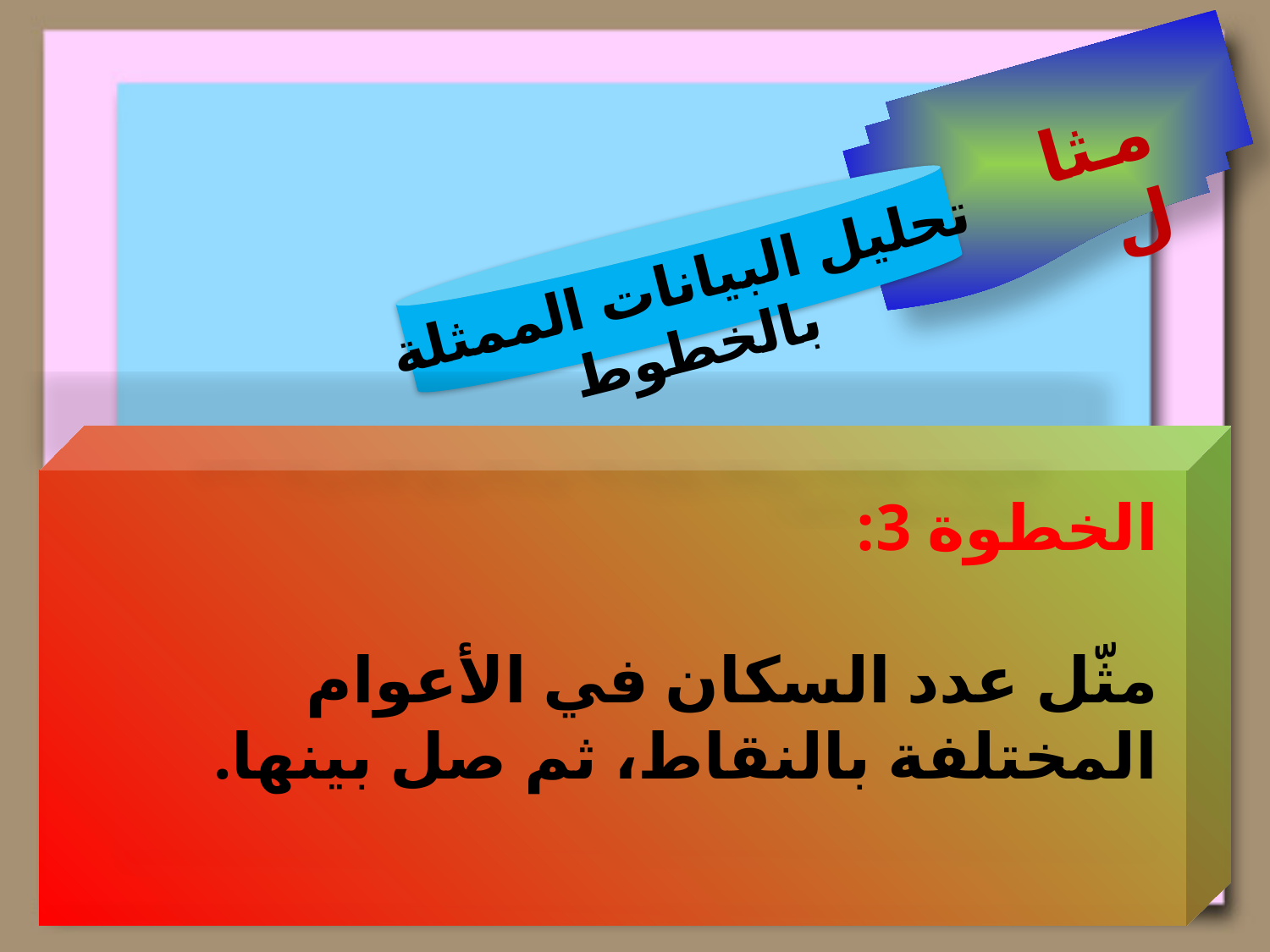

مثال

تحليل البيانات الممثلة بالخطوط

الخطوة 3:

مثّل عدد السكان في الأعوام المختلفة بالنقاط، ثم صل بينها.